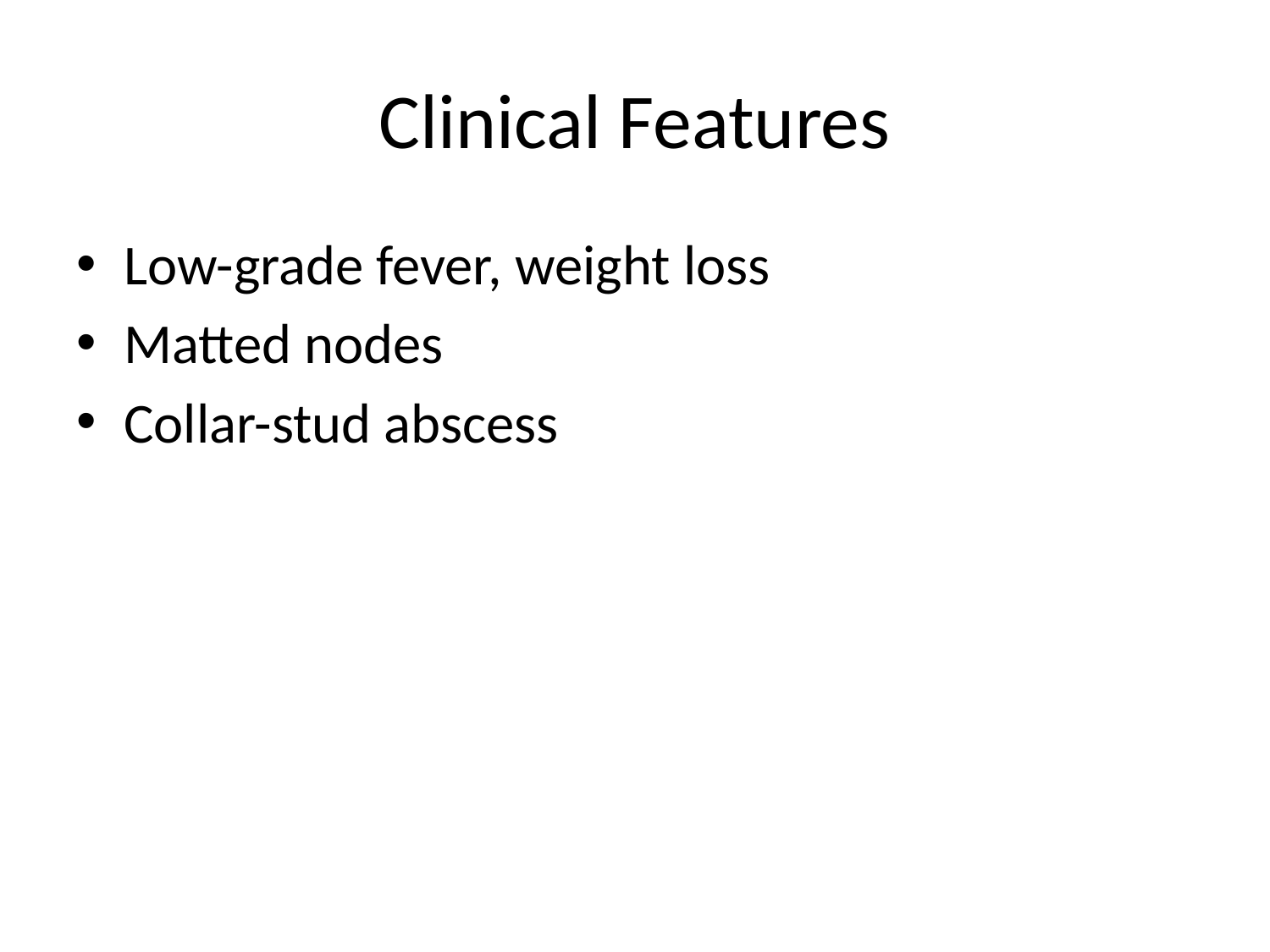

# Clinical Features
Low-grade fever, weight loss
Matted nodes
Collar-stud abscess